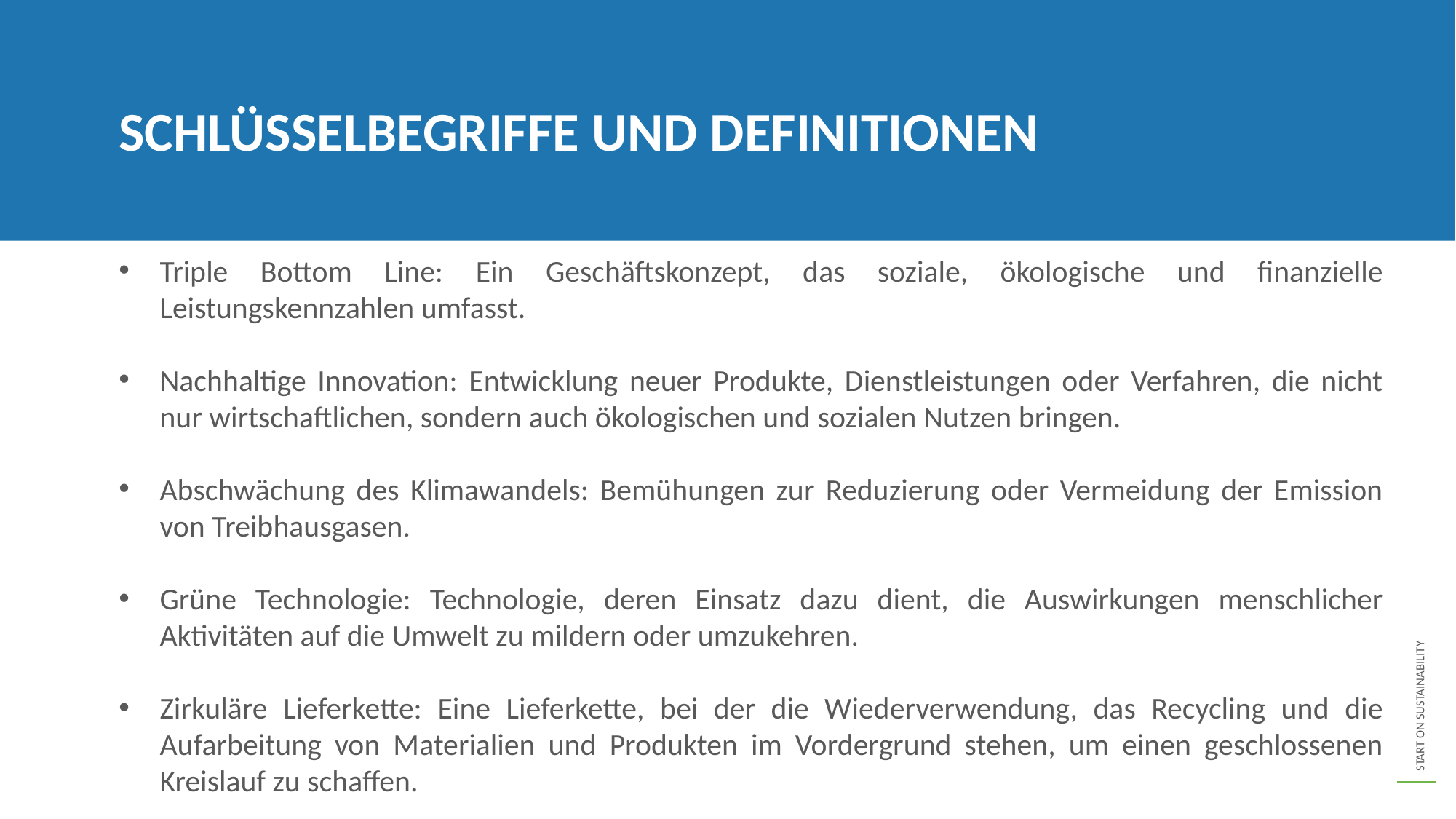

SCHLÜSSELBEGRIFFE UND DEFINITIONEN
Triple Bottom Line: Ein Geschäftskonzept, das soziale, ökologische und finanzielle Leistungskennzahlen umfasst.

Nachhaltige Innovation: Entwicklung neuer Produkte, Dienstleistungen oder Verfahren, die nicht nur wirtschaftlichen, sondern auch ökologischen und sozialen Nutzen bringen.

Abschwächung des Klimawandels: Bemühungen zur Reduzierung oder Vermeidung der Emission von Treibhausgasen.

Grüne Technologie: Technologie, deren Einsatz dazu dient, die Auswirkungen menschlicher Aktivitäten auf die Umwelt zu mildern oder umzukehren.

Zirkuläre Lieferkette: Eine Lieferkette, bei der die Wiederverwendung, das Recycling und die Aufarbeitung von Materialien und Produkten im Vordergrund stehen, um einen geschlossenen Kreislauf zu schaffen.